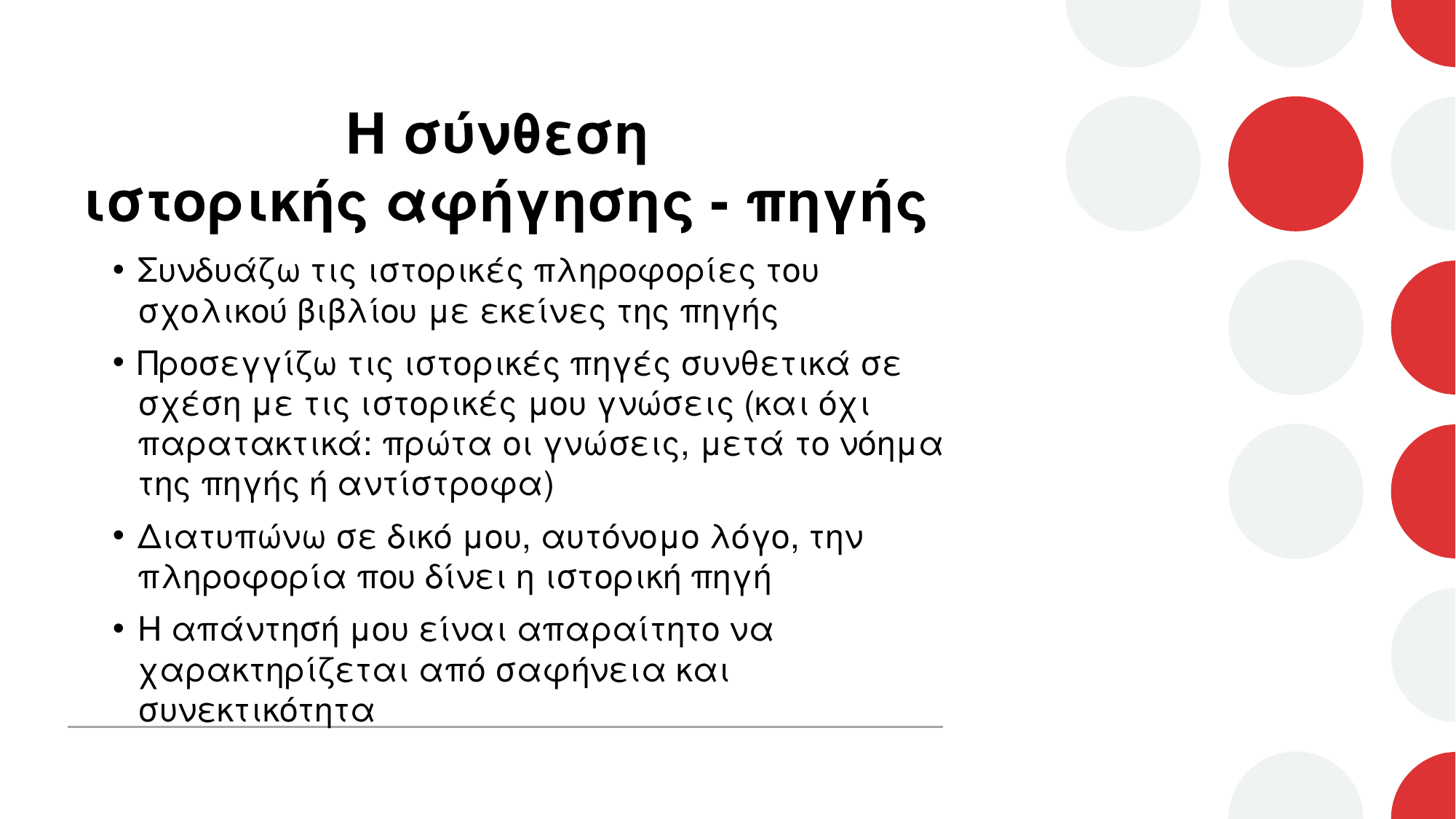

# Η σύνθεση ιστορικής αφήγησης - πηγής
Συνδυάζω τις ιστορικές πληροφορίες του σχολικού βιβλίου με εκείνες της πηγής
Προσεγγίζω τις ιστορικές πηγές συνθετικά σε σχέση με τις ιστορικές μου γνώσεις (και όχι παρατακτικά: πρώτα οι γνώσεις, μετά το νόημα της πηγής ή αντίστροφα)
Διατυπώνω σε δικό μου, αυτόνομο λόγο, την πληροφορία που δίνει η ιστορική πηγή
Η απάντησή μου είναι απαραίτητο να χαρακτηρίζεται από σαφήνεια και συνεκτικότητα